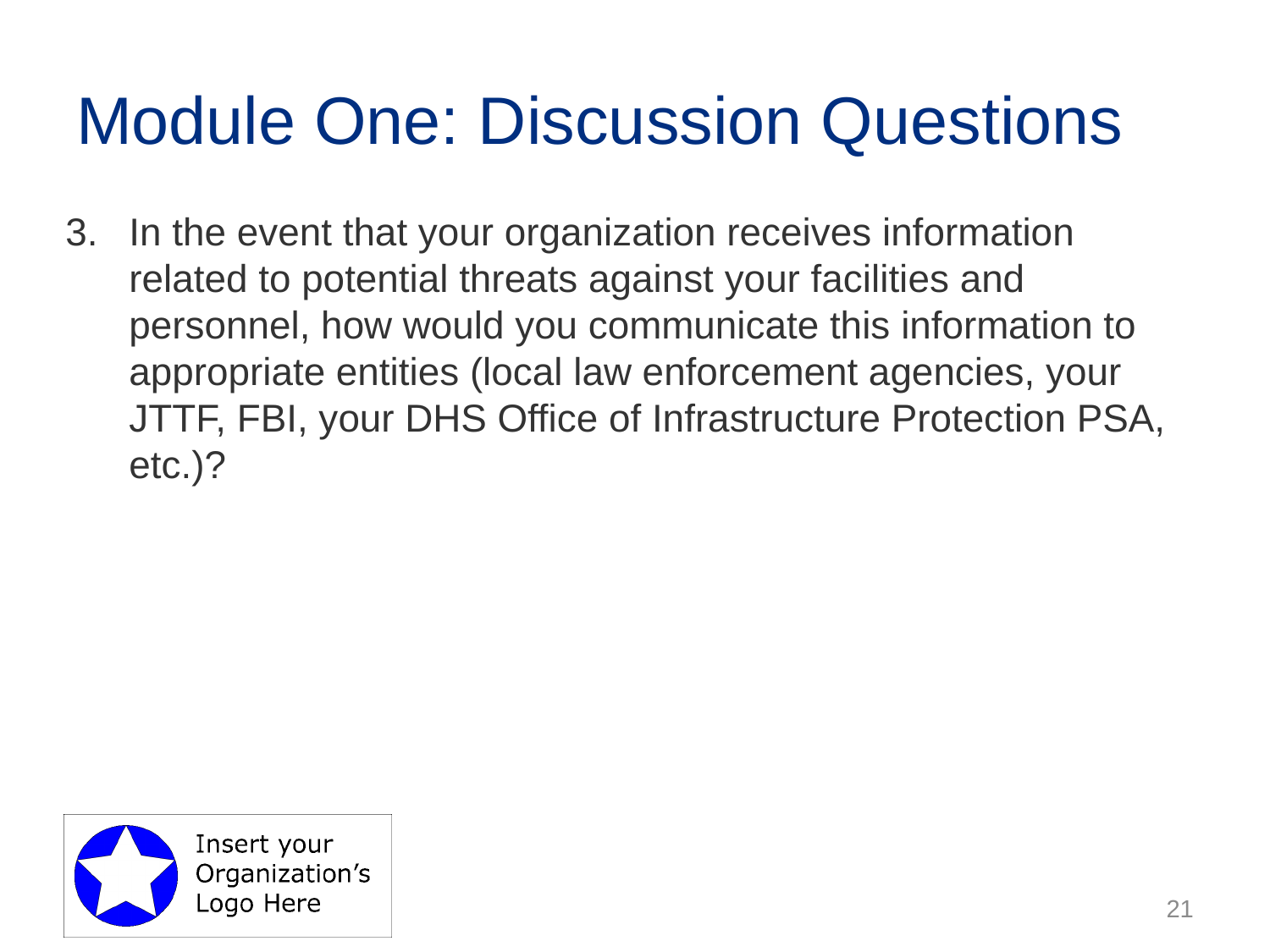

# Module One: Discussion Questions
In the event that your organization receives information related to potential threats against your facilities and personnel, how would you communicate this information to appropriate entities (local law enforcement agencies, your JTTF, FBI, your DHS Office of Infrastructure Protection PSA, etc.)?

21